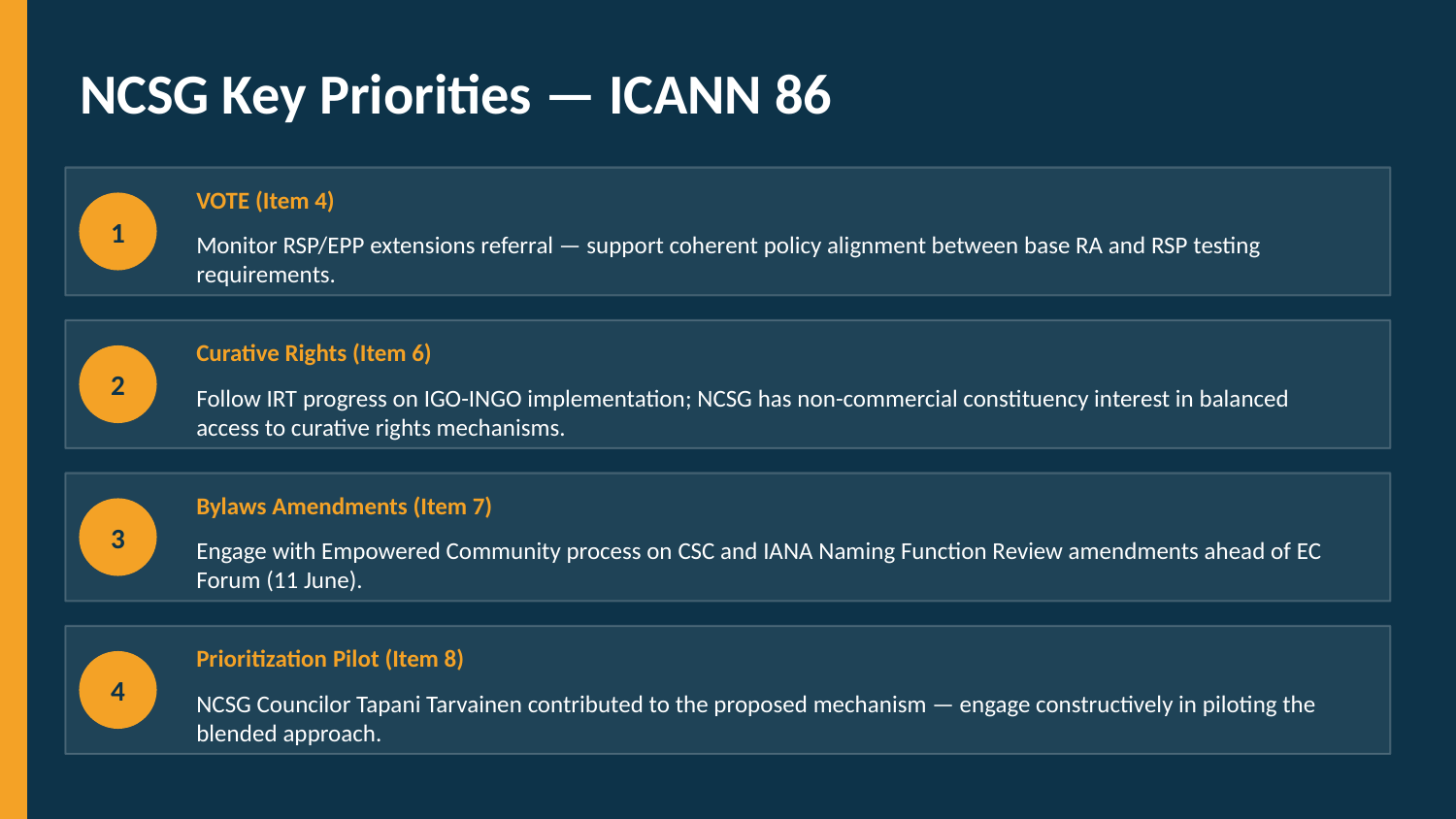

NCSG Key Priorities — ICANN 86

VOTE (Item 4)

1
Monitor RSP/EPP extensions referral — support coherent policy alignment between base RA and RSP testing requirements.

Curative Rights (Item 6)

2
Follow IRT progress on IGO-INGO implementation; NCSG has non-commercial constituency interest in balanced access to curative rights mechanisms.

Bylaws Amendments (Item 7)

3
Engage with Empowered Community process on CSC and IANA Naming Function Review amendments ahead of EC Forum (11 June).

Prioritization Pilot (Item 8)

4
NCSG Councilor Tapani Tarvainen contributed to the proposed mechanism — engage constructively in piloting the blended approach.